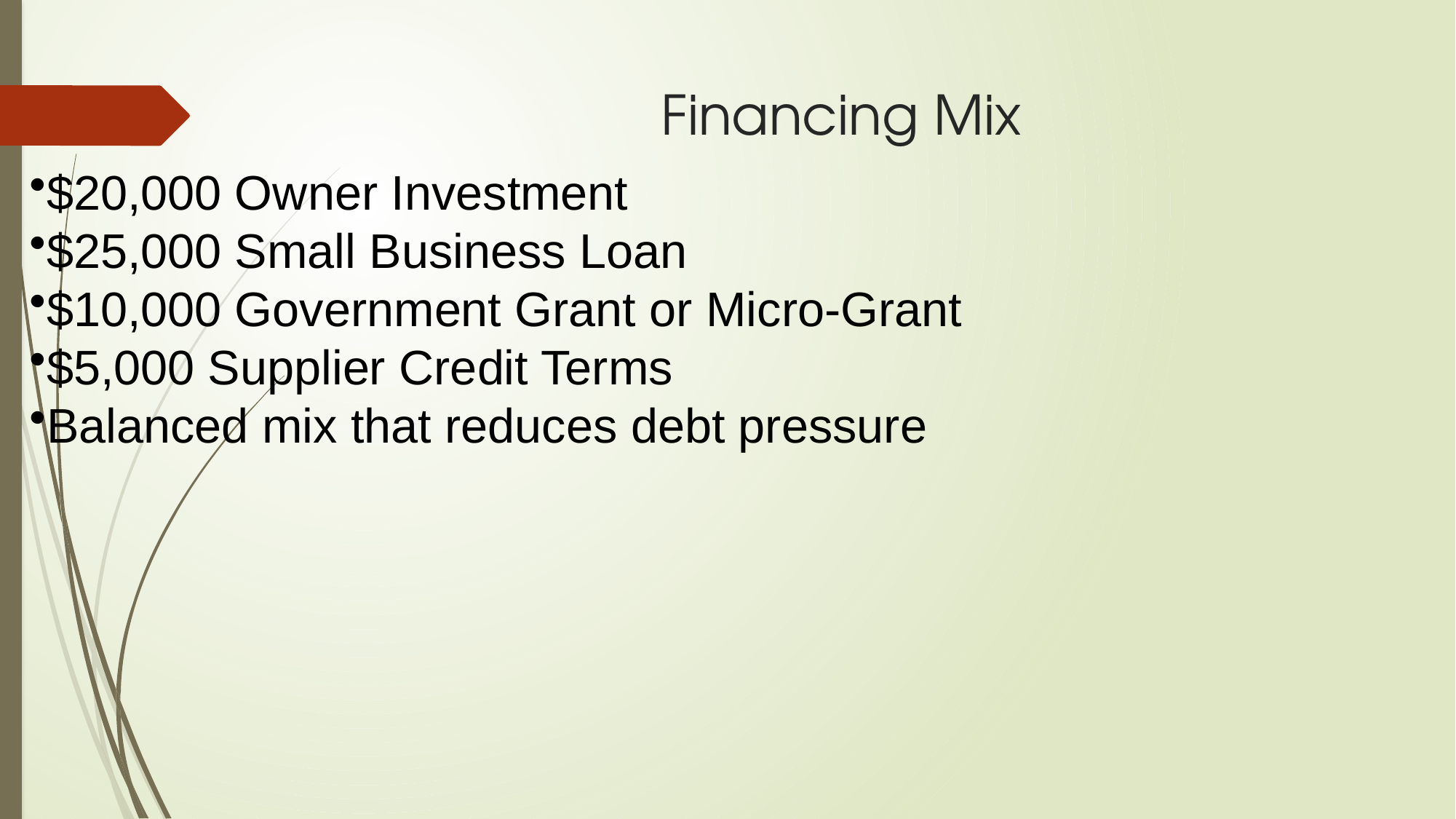

# Financing Mix
$20,000 Owner Investment
$25,000 Small Business Loan
$10,000 Government Grant or Micro-Grant
$5,000 Supplier Credit Terms
Balanced mix that reduces debt pressure